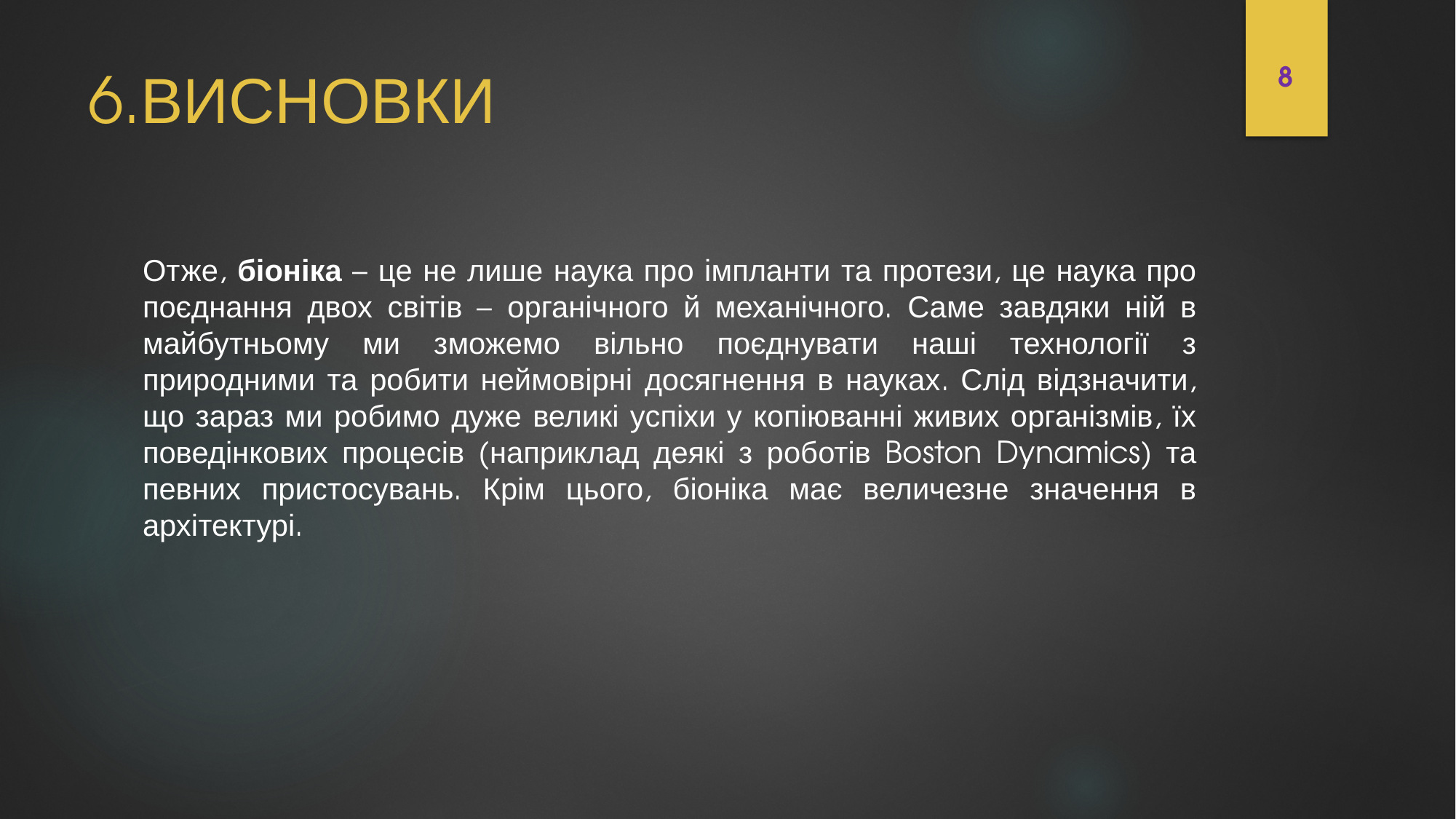

# 6.ВИСНОВКИ
8
Отже, біоніка – це не лише наука про імпланти та протези, це наука про поєднання двох світів – органічного й механічного. Саме завдяки ній в майбутньому ми зможемо вільно поєднувати наші технології з природними та робити неймовірні досягнення в науках. Слід відзначити, що зараз ми робимо дуже великі успіхи у копіюванні живих організмів, їх поведінкових процесів (наприклад деякі з роботів Boston Dynamics) та певних пристосувань. Крім цього, біоніка має величезне значення в архітектурі.